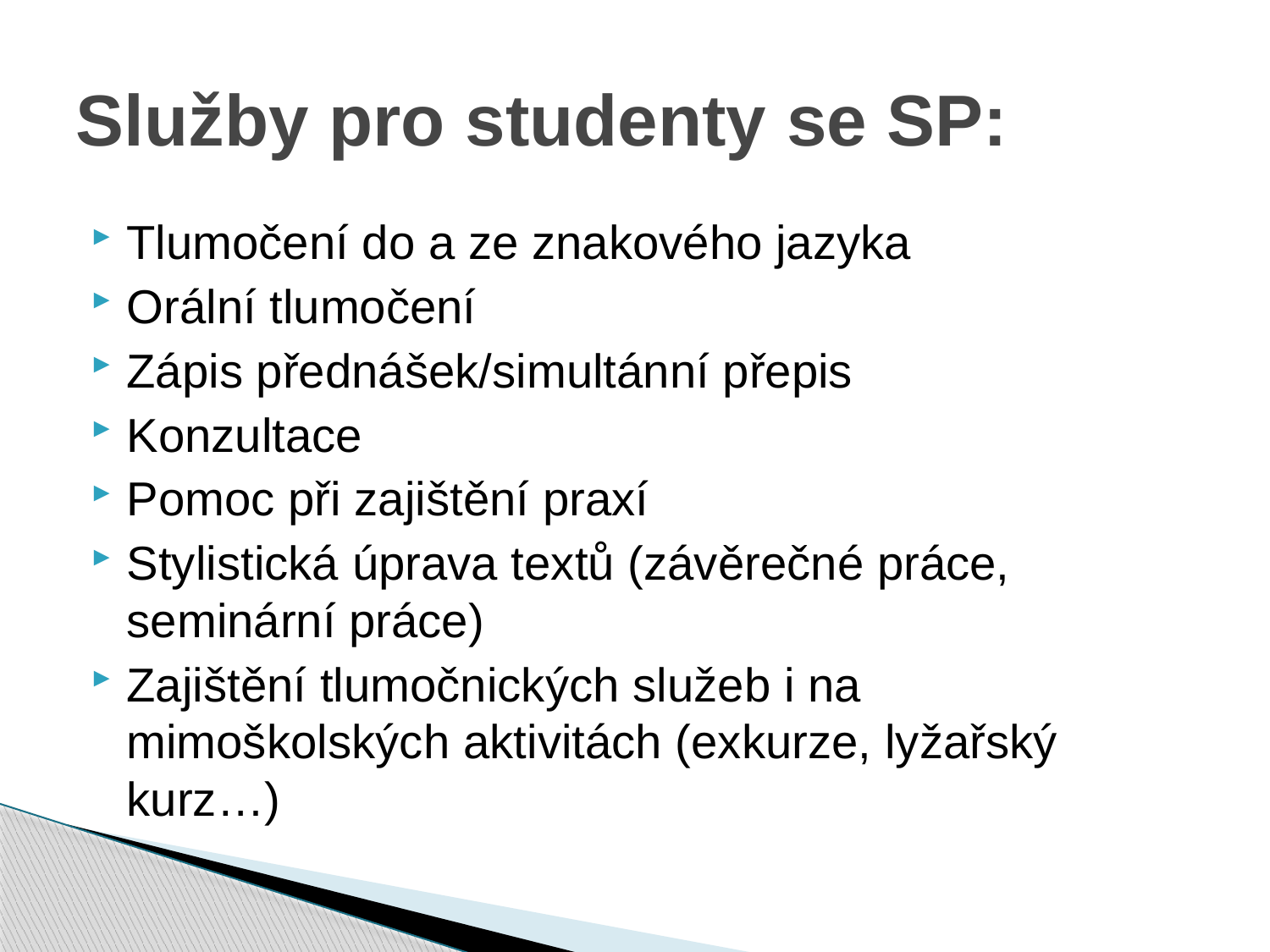

# Služby pro studenty se SP:
Tlumočení do a ze znakového jazyka
Orální tlumočení
Zápis přednášek/simultánní přepis
Konzultace
Pomoc při zajištění praxí
Stylistická úprava textů (závěrečné práce, seminární práce)
Zajištění tlumočnických služeb i na mimoškolských aktivitách (exkurze, lyžařský kurz…)